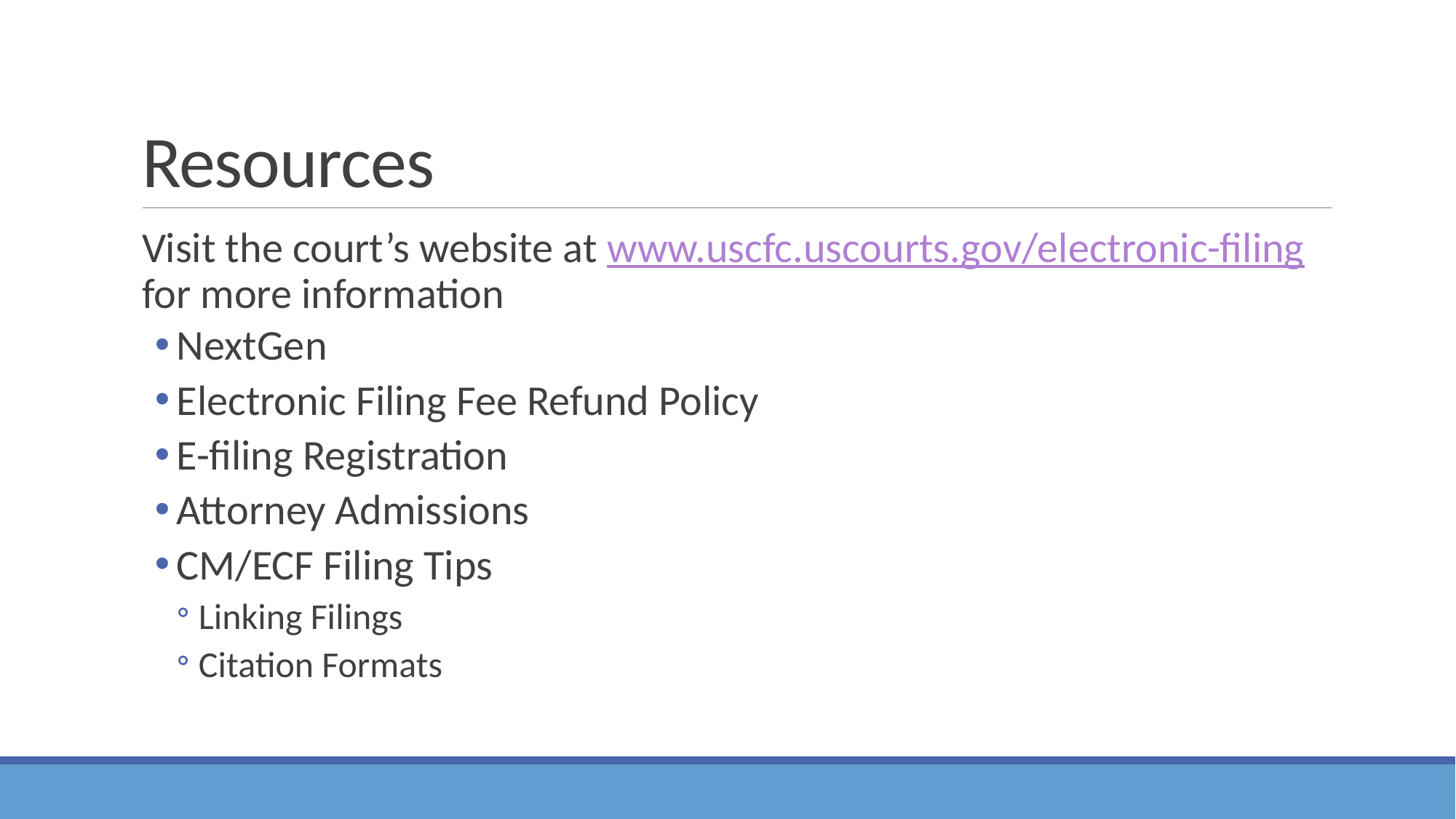

# Resources
Visit the court’s website at www.uscfc.uscourts.gov/electronic-filing for more information
NextGen
Electronic Filing Fee Refund Policy
E-filing Registration
Attorney Admissions
CM/ECF Filing Tips
Linking Filings
Citation Formats